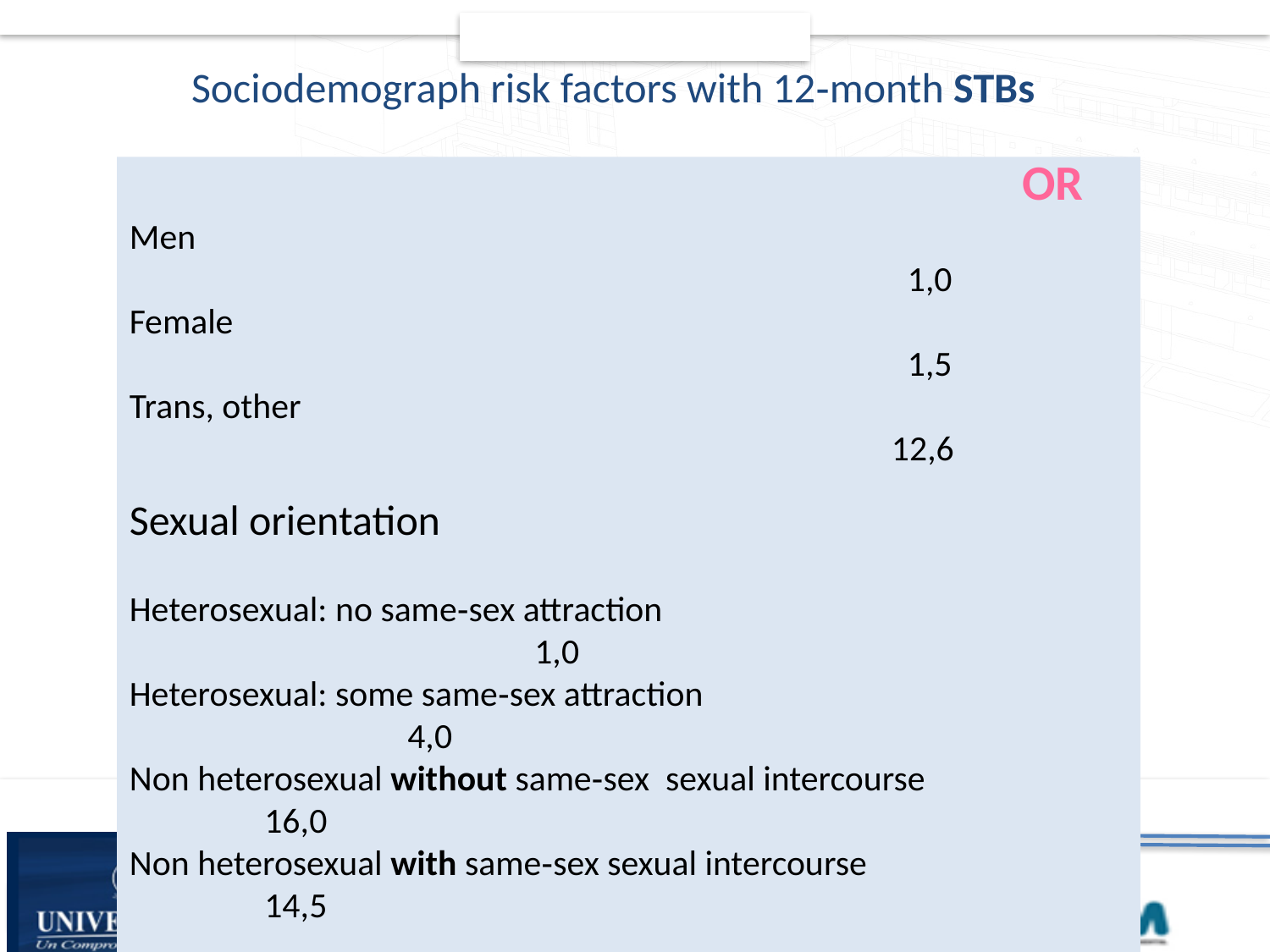

Sociodemograph risk factors with 12‐month STBs
OR

Men											 		  1,0
Female								  					  1,5
Trans, other												12,6

Sexual orientation

Heterosexual: no same‐sex attraction	   					   1,0
Heterosexual: some same‐sex attraction					   4,0
Non heterosexual without same‐sex  sexual intercourse		 16,0
Non heterosexual with same‐sex sexual intercourse		      	 14,5

Most important reason to go to college extrinsic			 	   2.4